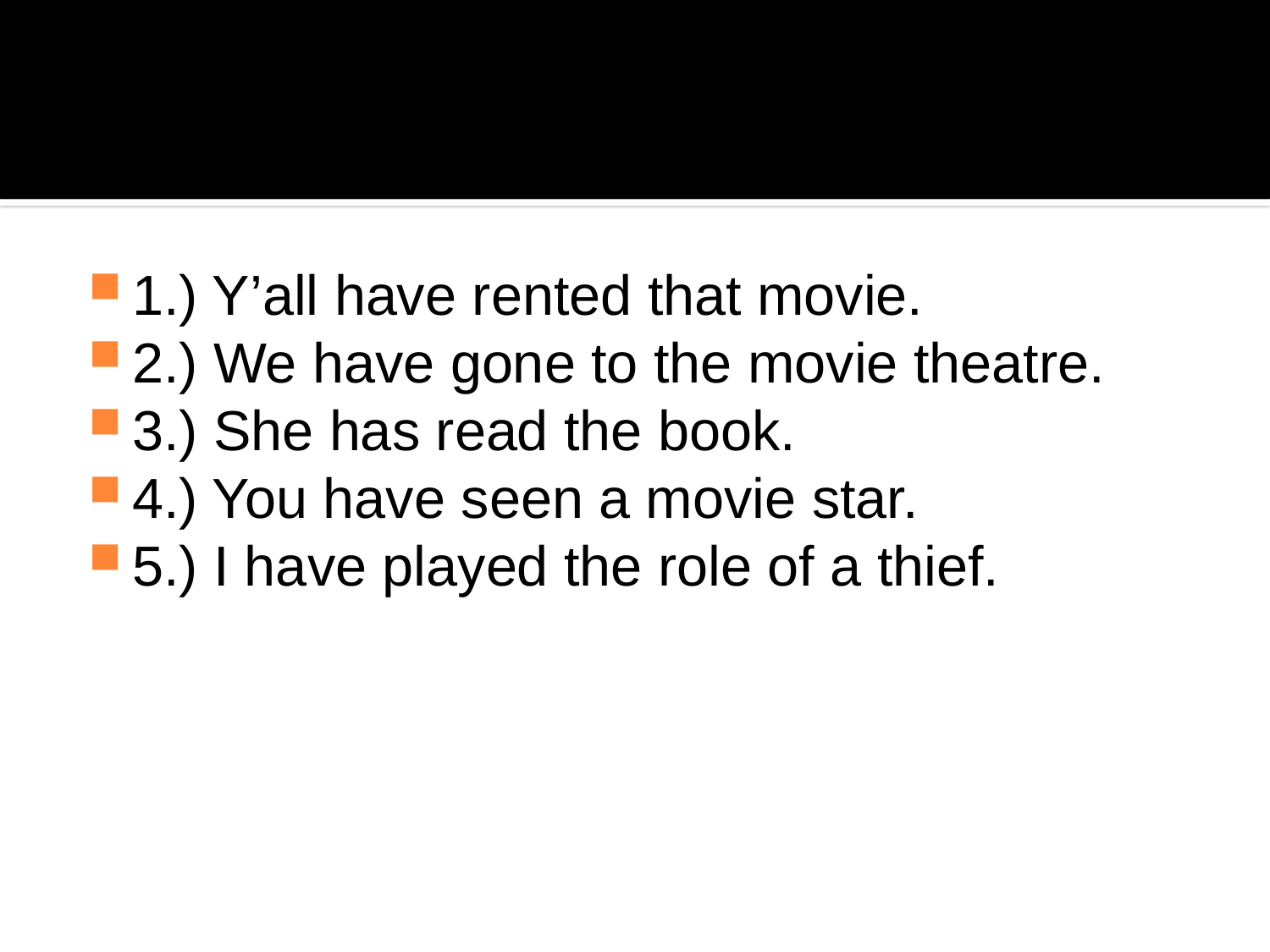

#
1.) Y’all have rented that movie.
2.) We have gone to the movie theatre.
3.) She has read the book.
4.) You have seen a movie star.
5.) I have played the role of a thief.